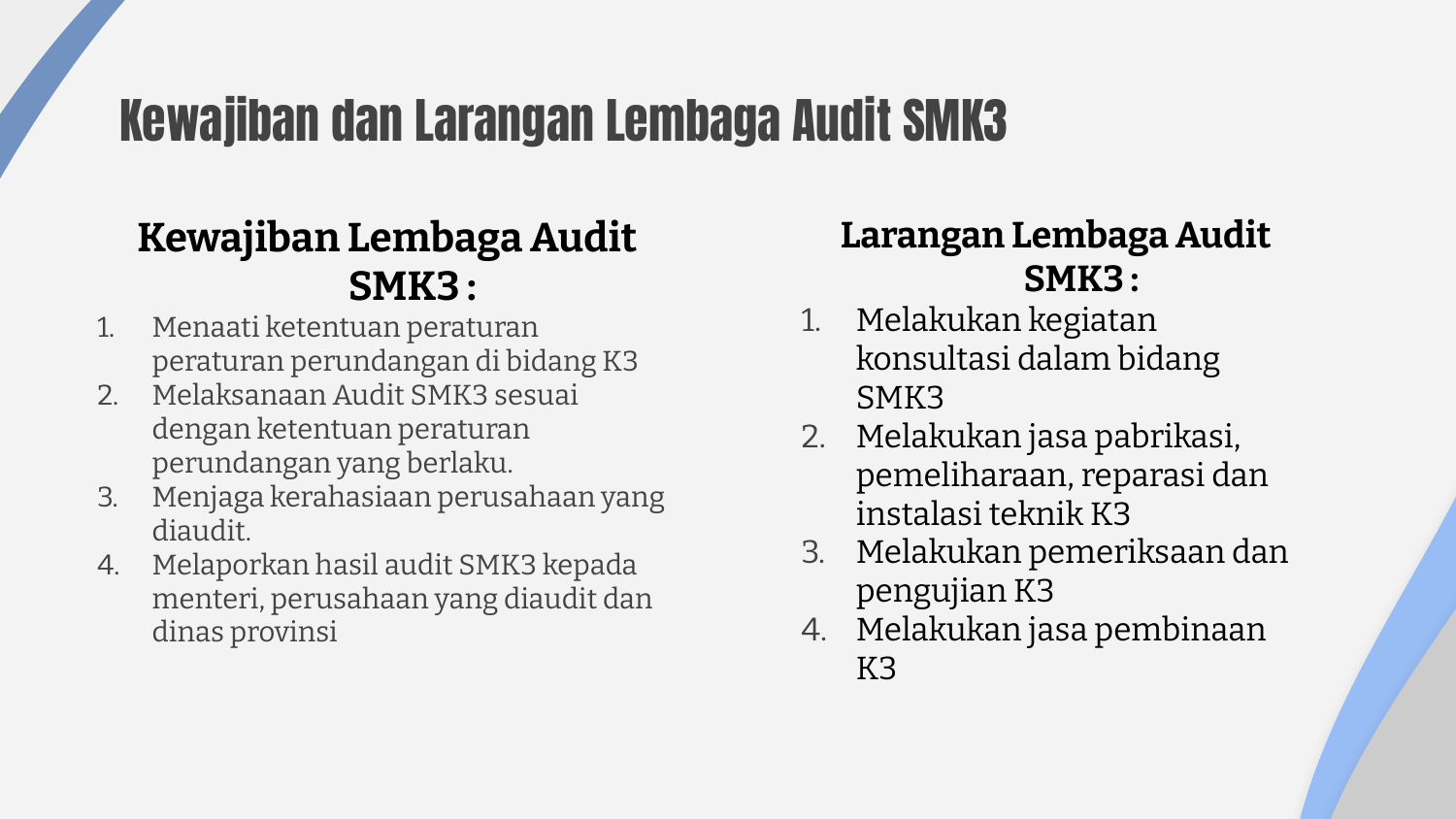

# Kewajiban dan Larangan Lembaga Audit SMK3
Kewajiban Lembaga Audit SMK3 :
Menaati ketentuan peraturan peraturan perundangan di bidang K3
Melaksanaan Audit SMK3 sesuai dengan ketentuan peraturan perundangan yang berlaku.
Menjaga kerahasiaan perusahaan yang diaudit.
Melaporkan hasil audit SMK3 kepada menteri, perusahaan yang diaudit dan dinas provinsi
Larangan Lembaga Audit SMK3 :
Melakukan kegiatan konsultasi dalam bidang SMK3
Melakukan jasa pabrikasi, pemeliharaan, reparasi dan instalasi teknik K3
Melakukan pemeriksaan dan pengujian K3
Melakukan jasa pembinaan K3